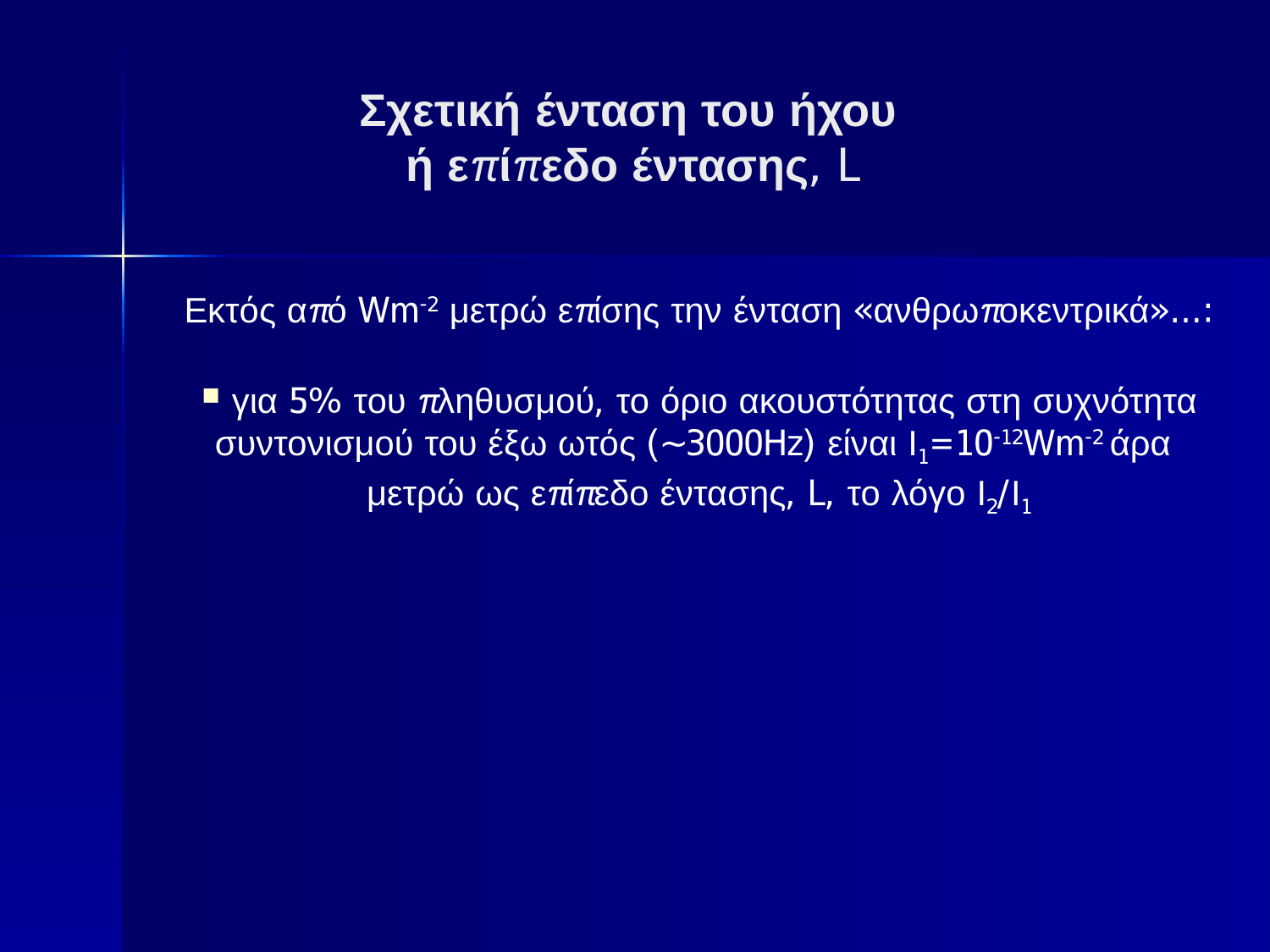

# Σχετική ένταση του ήχου ή επίπεδο έντασης, L
Εκτός από Wm-2 μετρώ επίσης την ένταση «ανθρωποκεντρικά»...:

 για 5% του πληθυσμού, το όριο ακουστότητας στη συχνότητα συντονισμού του έξω ωτός (~3000Hz) είναι Ι1=10-12Wm-2 άρα
μετρώ ως επίπεδο έντασης, L, το λόγο Ι2/Ι1